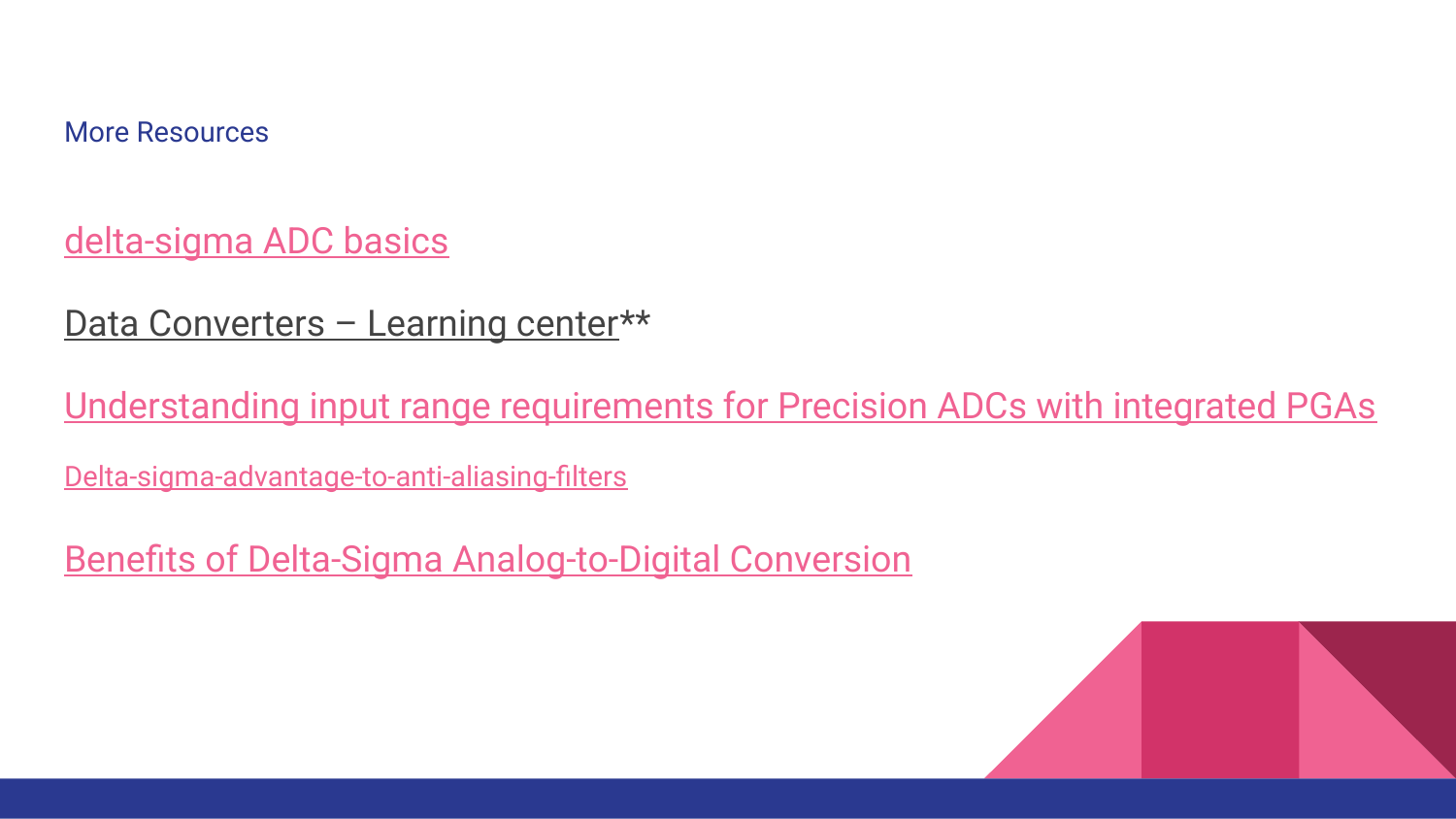

# More Resources
delta-sigma ADC basics
Data Converters – Learning center**
Understanding input range requirements for Precision ADCs with integrated PGAs
Delta-sigma-advantage-to-anti-aliasing-filters

Benefits of Delta-Sigma Analog-to-Digital Conversion